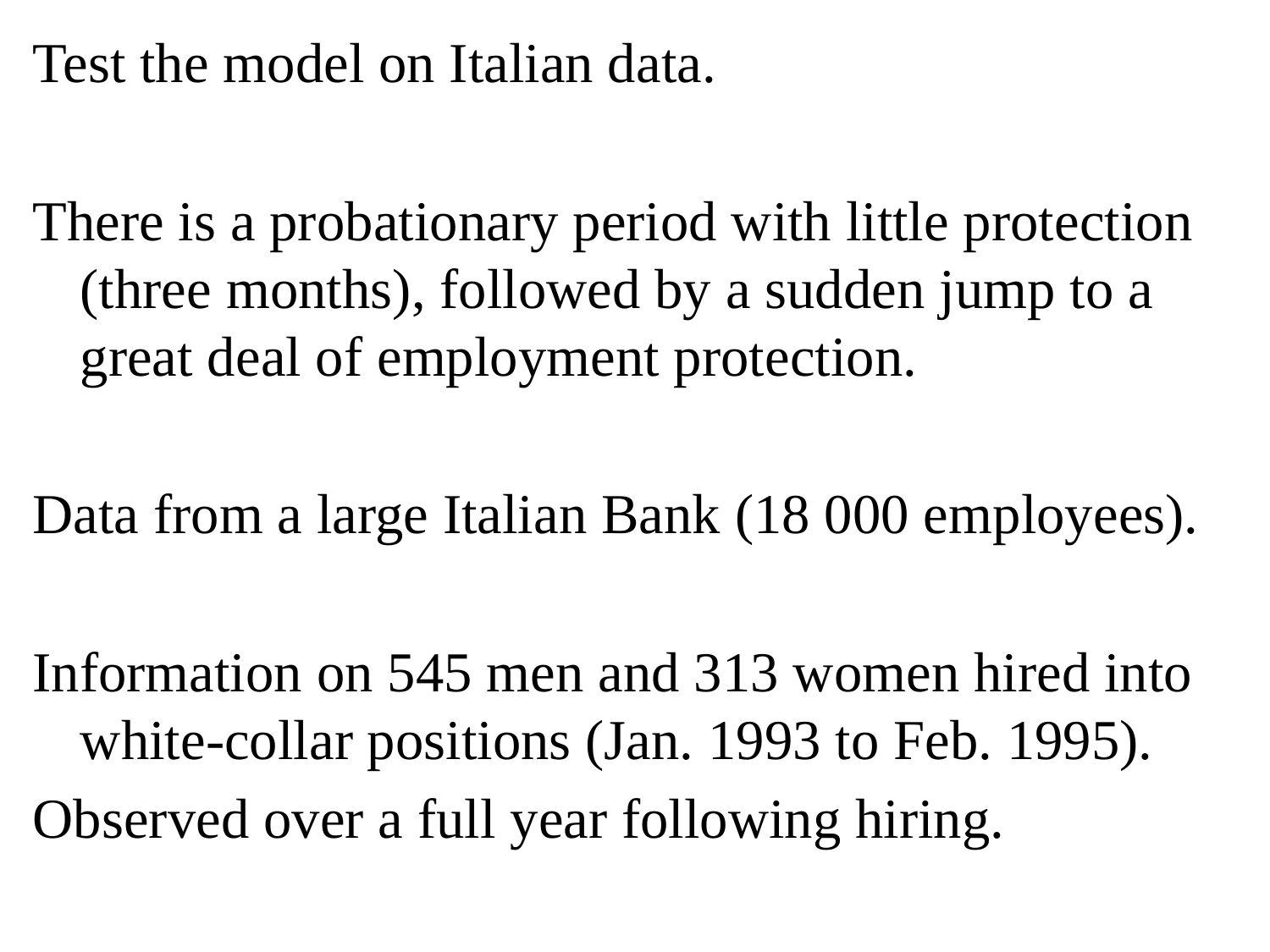

Test the model on Italian data.

There is a probationary period with little protection (three months), followed by a sudden jump to a great deal of employment protection.

Data from a large Italian Bank (18 000 employees).

Information on 545 men and 313 women hired into white-collar positions (Jan. 1993 to Feb. 1995).
Observed over a full year following hiring.